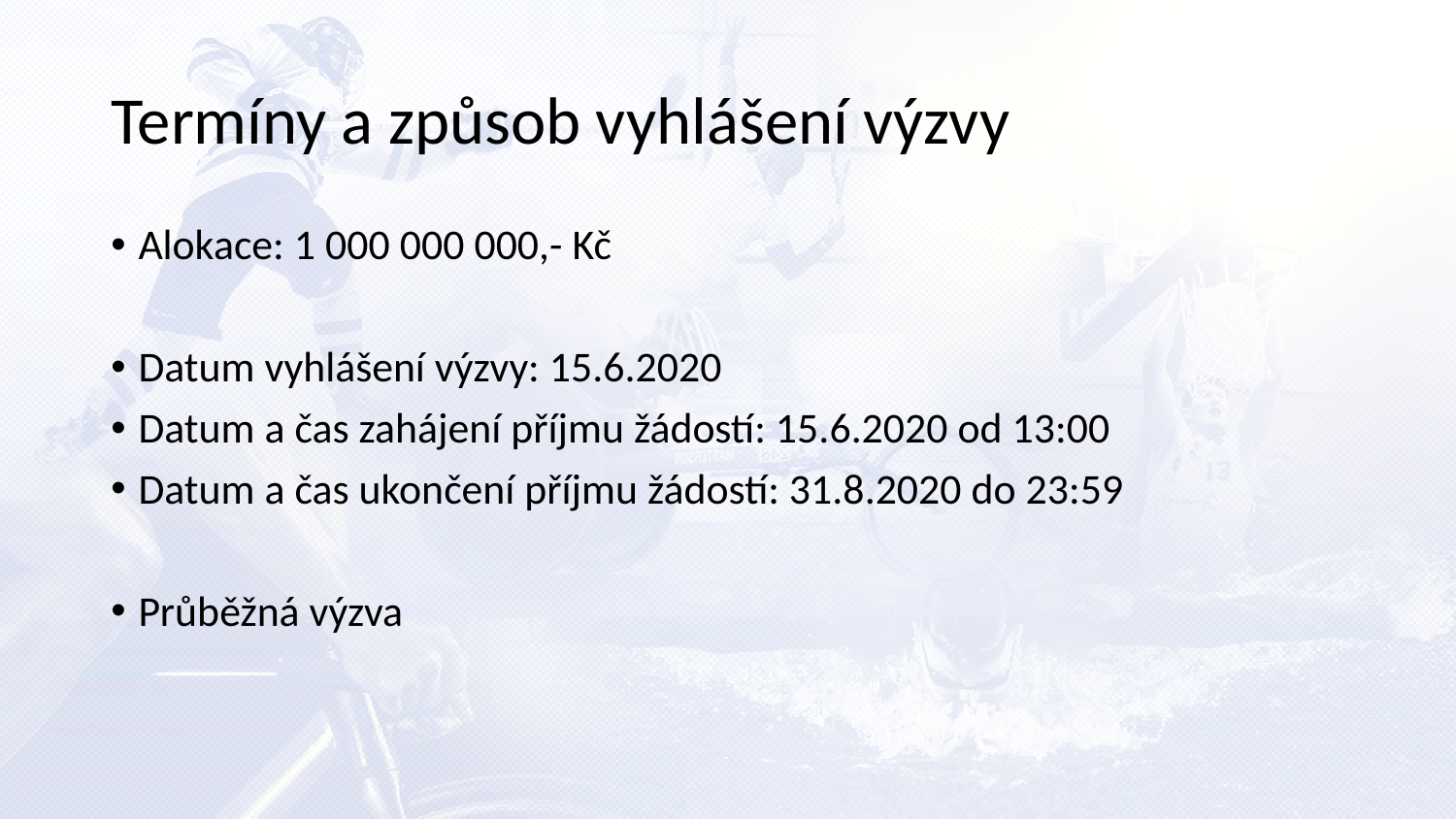

# Termíny a způsob vyhlášení výzvy
Alokace: 1 000 000 000,- Kč

Datum vyhlášení výzvy: 15.6.2020
Datum a čas zahájení příjmu žádostí: 15.6.2020 od 13:00
Datum a čas ukončení příjmu žádostí: 31.8.2020 do 23:59

Průběžná výzva